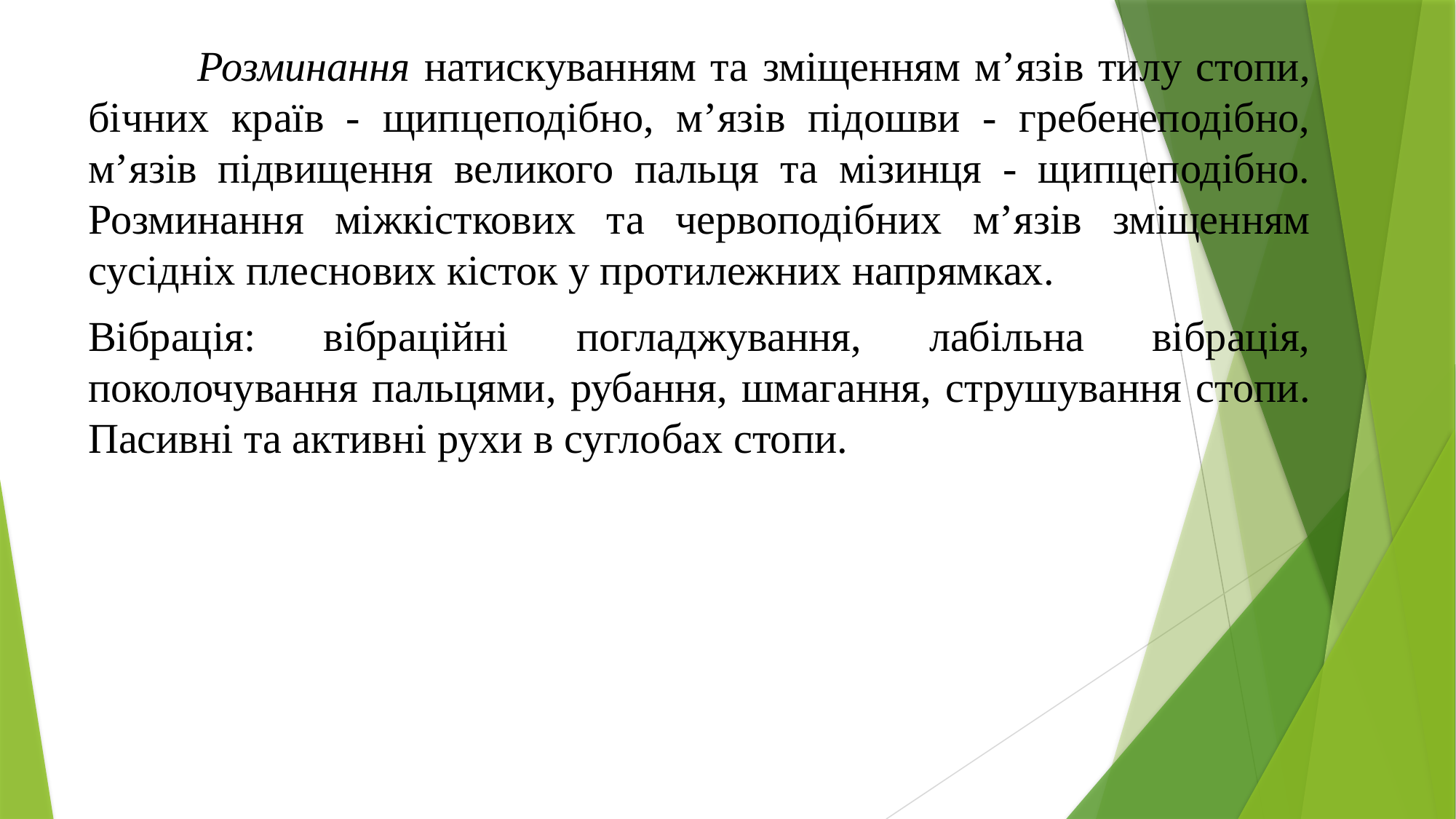

Розминання натискуванням та зміщенням м’язів тилу стопи, бічних країв - щипцеподібно, м’язів підошви - гребенеподібно, м’язів підвищення великого пальця та мізинця - щипцеподібно. Розминання міжкісткових та червоподібних м’язів зміщенням сусідніх плеснових кісток у протилежних напрямках.
Вібрація: вібраційні погладжування, лабільна вібрація, поколочування пальцями, рубання, шмагання, струшування стопи. Пасивні та активні рухи в суглобах стопи.